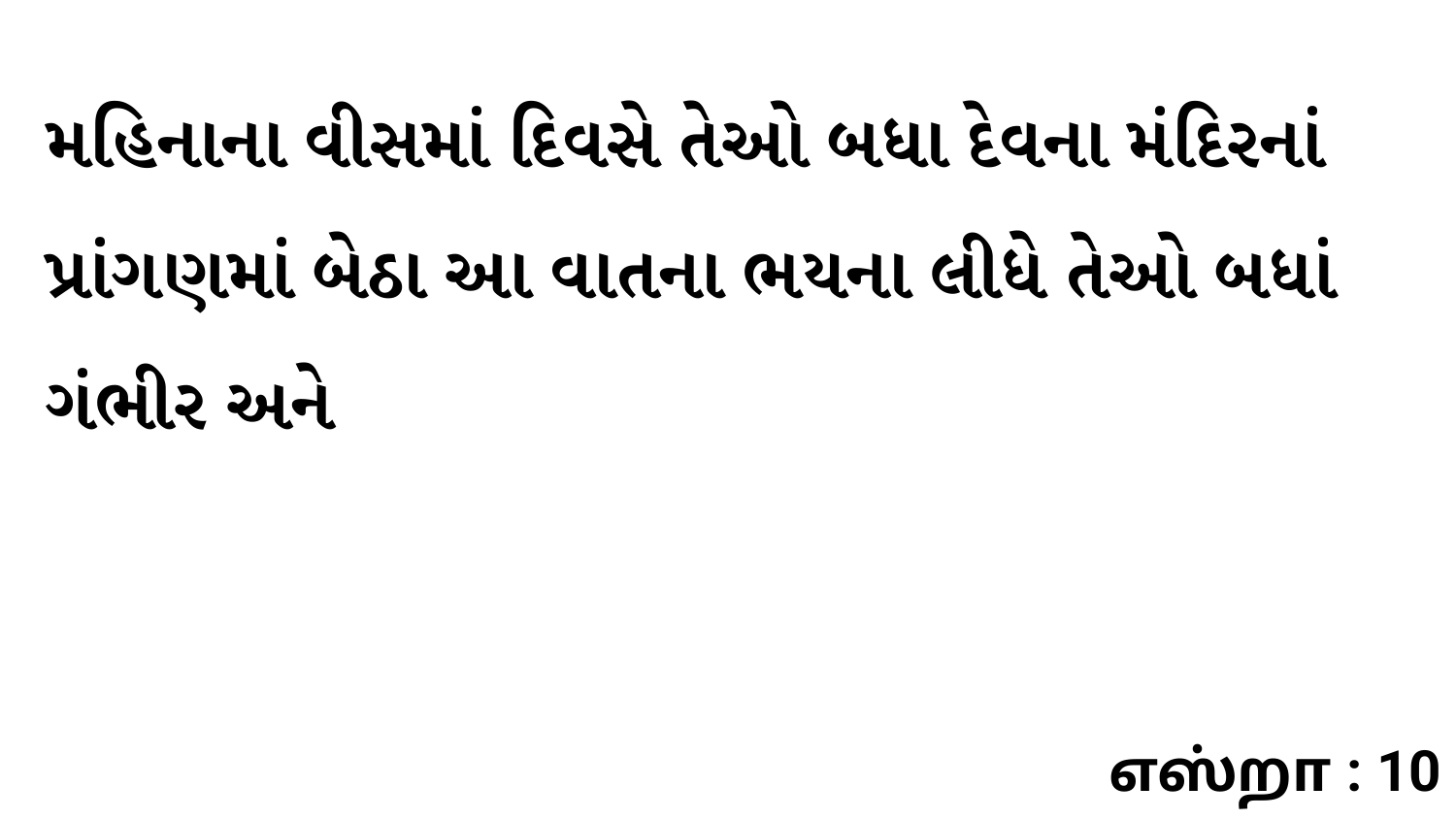

મહિનાના વીસમાં દિવસે તેઓ બધા દેવના મંદિરનાં પ્રાંગણમાં બેઠા આ વાતના ભયના લીધે તેઓ બધાં ગંભીર અને
எஸ்றா : 10